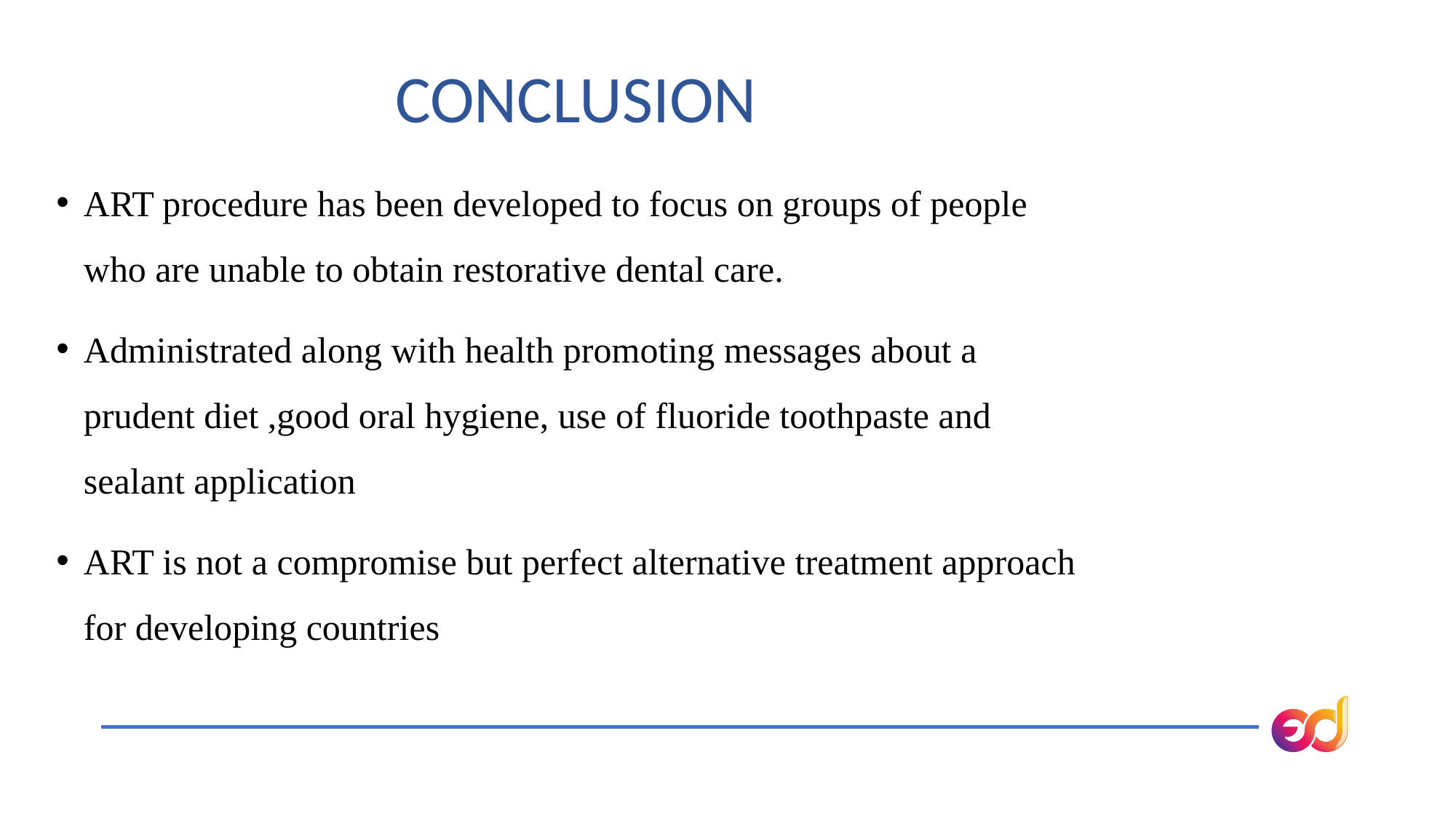

# CONCLUSION
ART procedure has been developed to focus on groups of people who are unable to obtain restorative dental care.
Administrated along with health promoting messages about a prudent diet ,good oral hygiene, use of fluoride toothpaste and sealant application
ART is not a compromise but perfect alternative treatment approach for developing countries